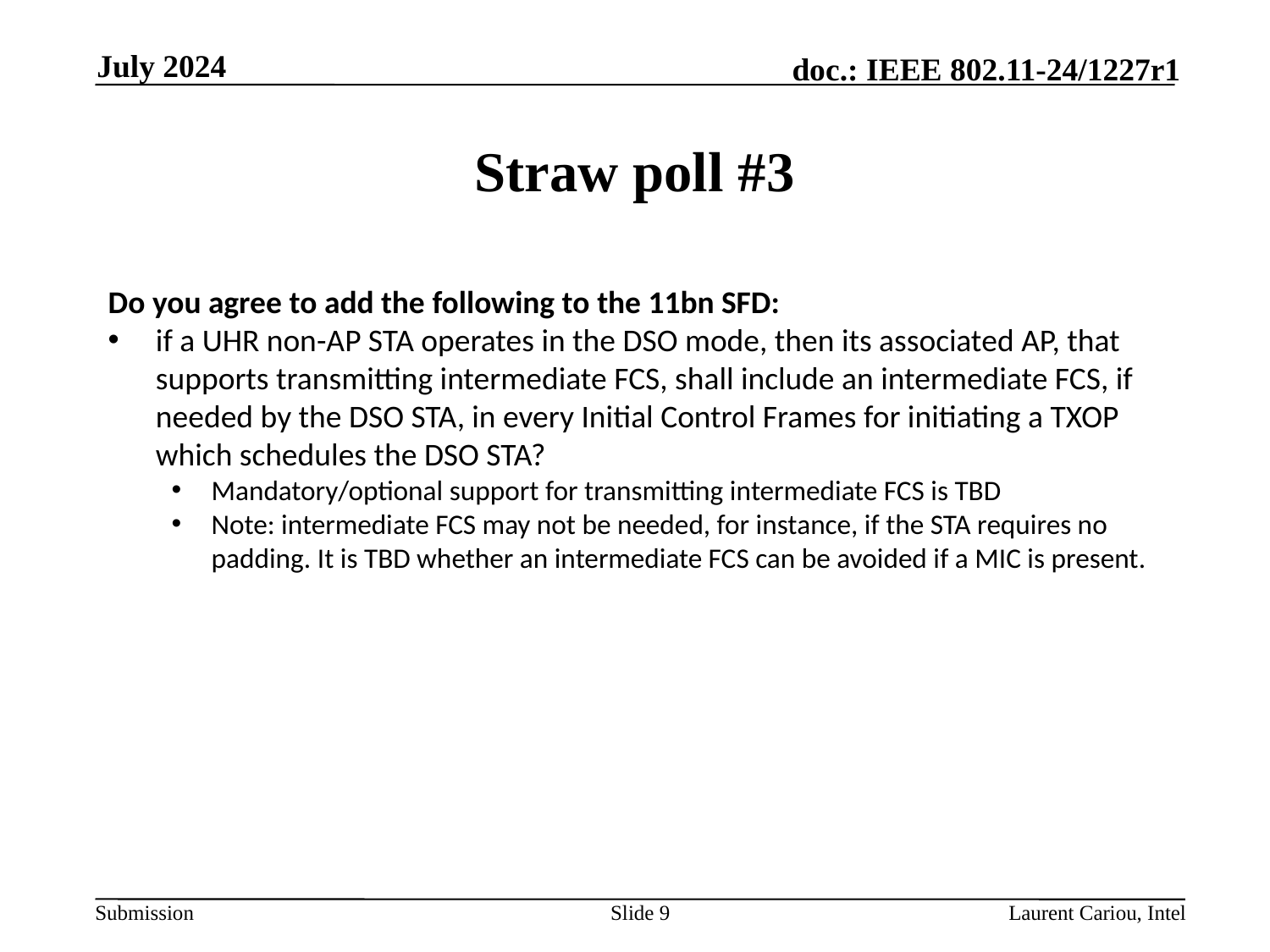

July 2024
# Straw poll #3
Do you agree to add the following to the 11bn SFD:
if a UHR non-AP STA operates in the DSO mode, then its associated AP, that supports transmitting intermediate FCS, shall include an intermediate FCS, if needed by the DSO STA, in every Initial Control Frames for initiating a TXOP which schedules the DSO STA?
Mandatory/optional support for transmitting intermediate FCS is TBD
Note: intermediate FCS may not be needed, for instance, if the STA requires no padding. It is TBD whether an intermediate FCS can be avoided if a MIC is present.
Slide 9
Laurent Cariou, Intel